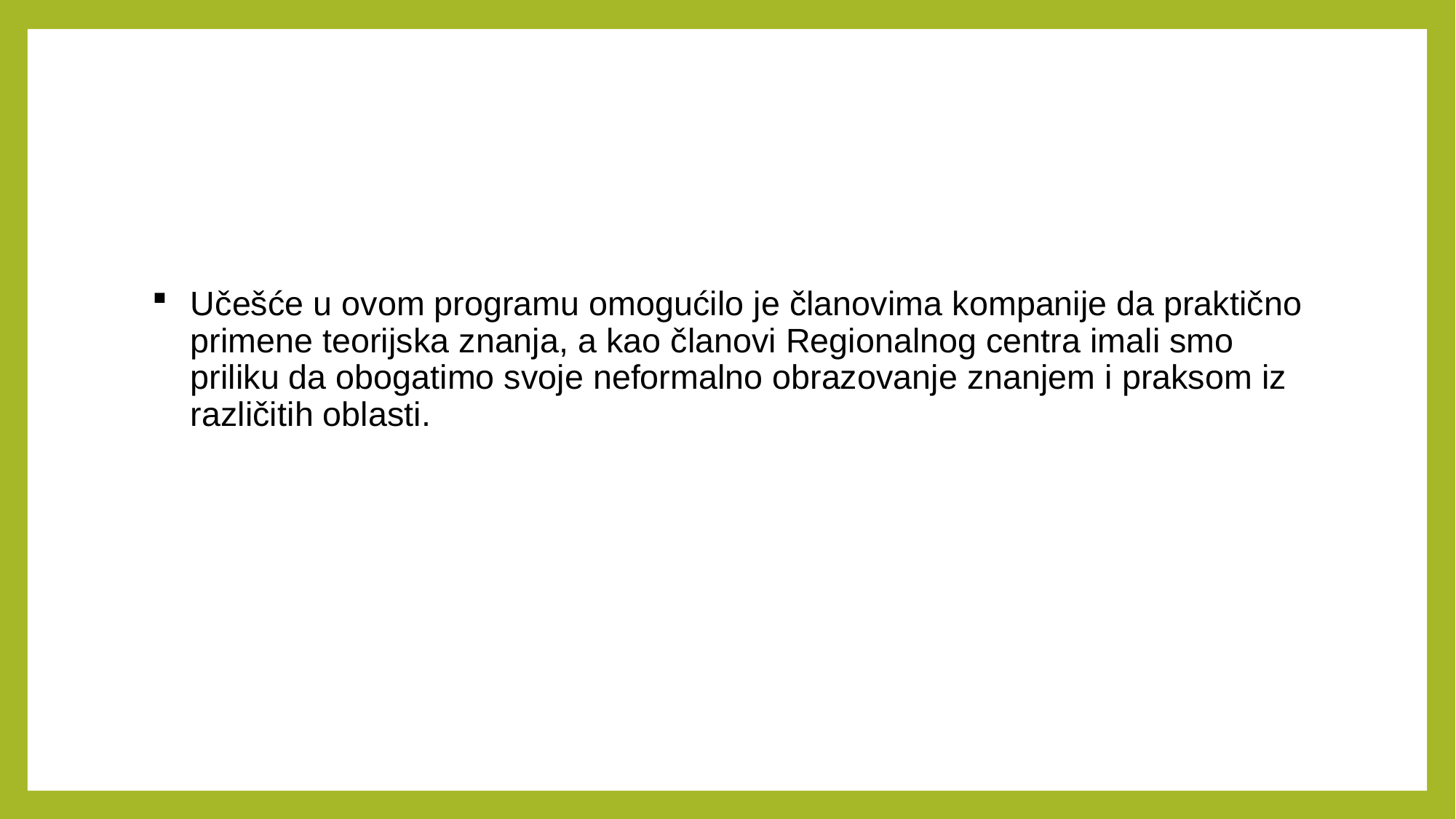

# Učešće u ovom programu omogućilo je članovima kompanije da praktično primene teorijska znanja, a kao članovi Regionalnog centra imali smo priliku da obogatimo svoje neformalno obrazovanje znanjem i praksom iz različitih oblasti.